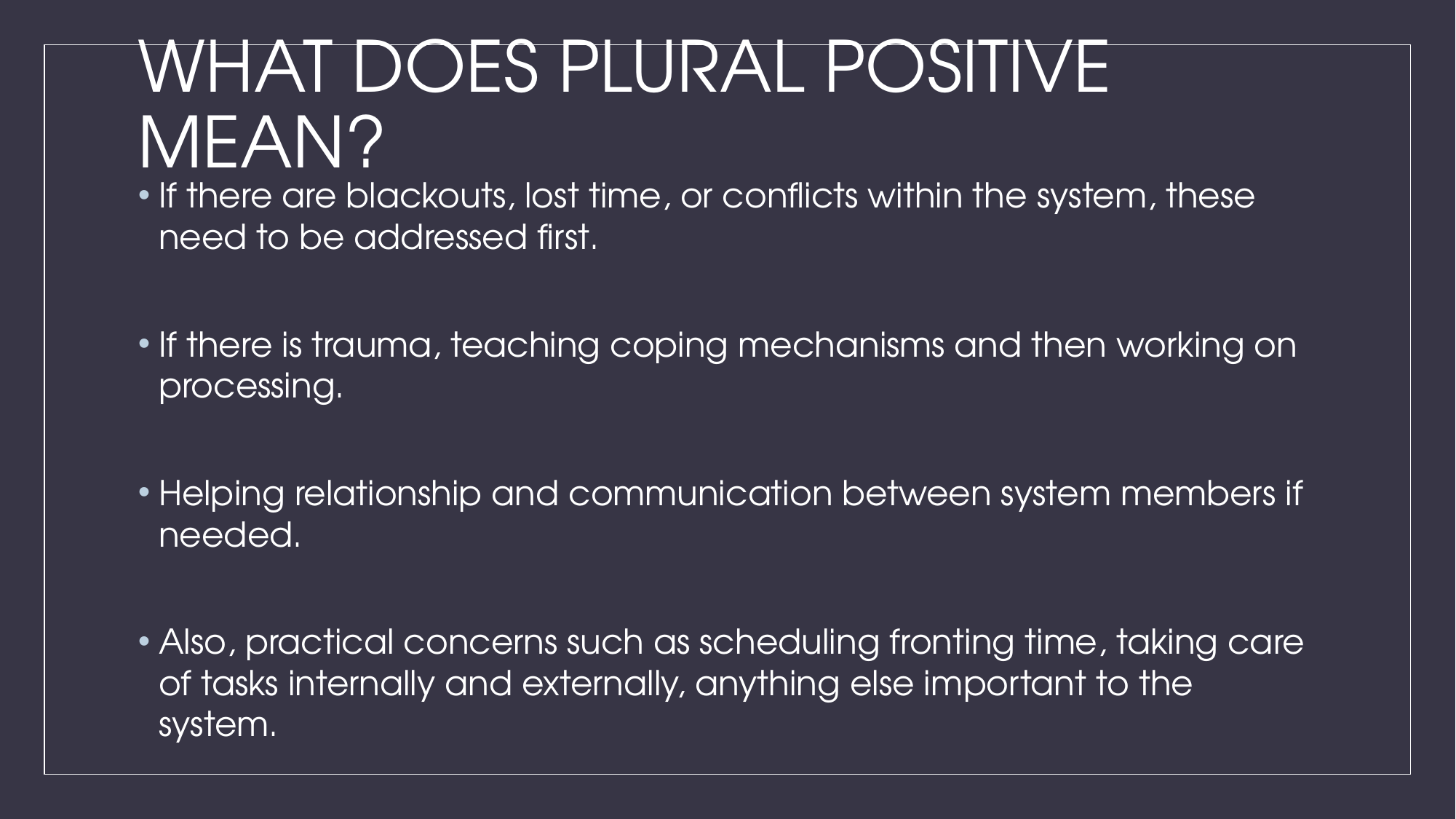

# WHAT DOES PLURAL POSITIVE MEAN?
If there are blackouts, lost time, or conflicts within the system, these need to be addressed first.

If there is trauma, teaching coping mechanisms and then working on processing.

Helping relationship and communication between system members if needed.

Also, practical concerns such as scheduling fronting time, taking care of tasks internally and externally, anything else important to the system.